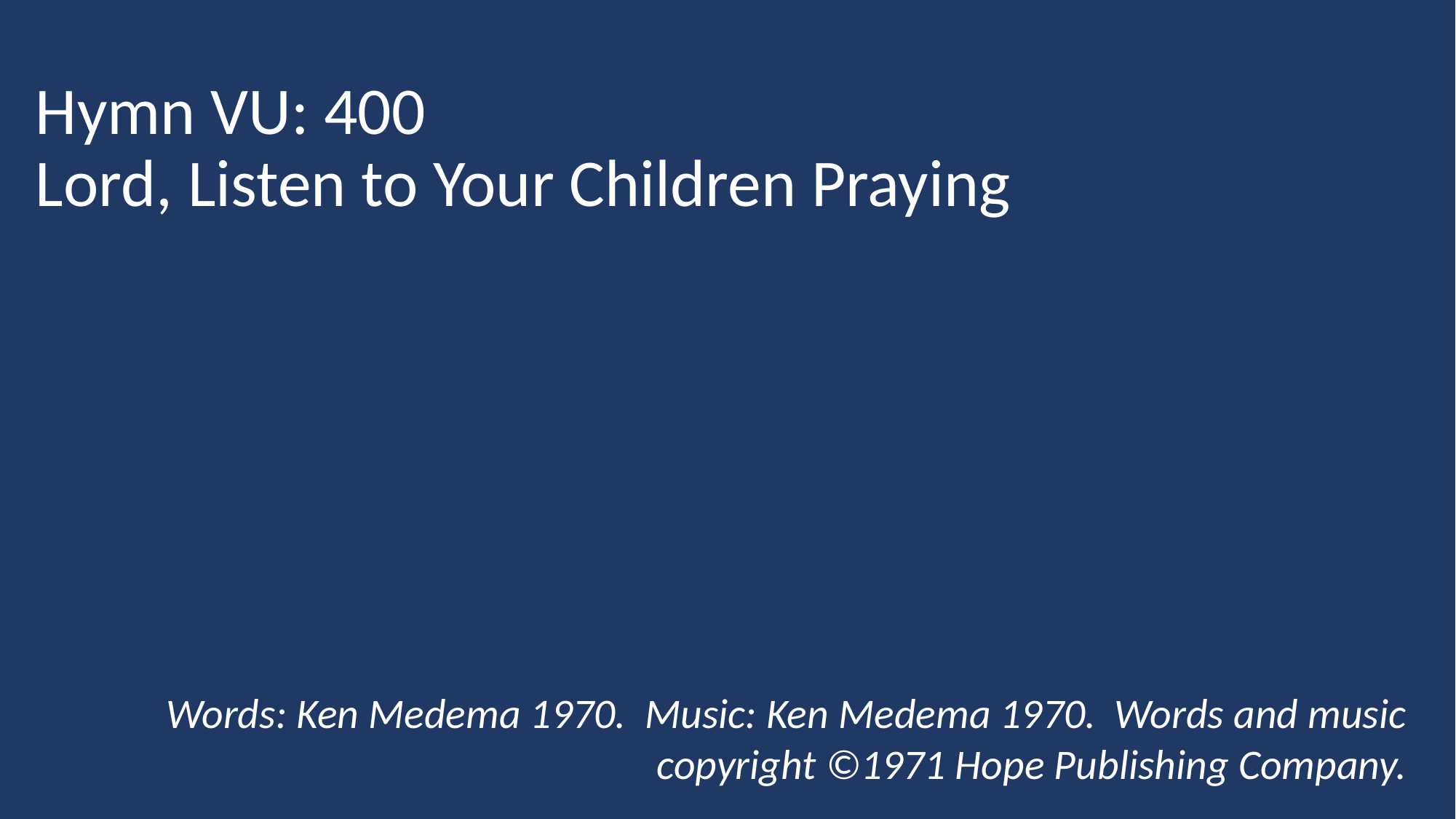

# Hymn VU: 400 Lord, Listen to Your Children Praying

Words: Ken Medema 1970.  Music: Ken Medema 1970.  Words and music copyright ©1971 Hope Publishing Company.